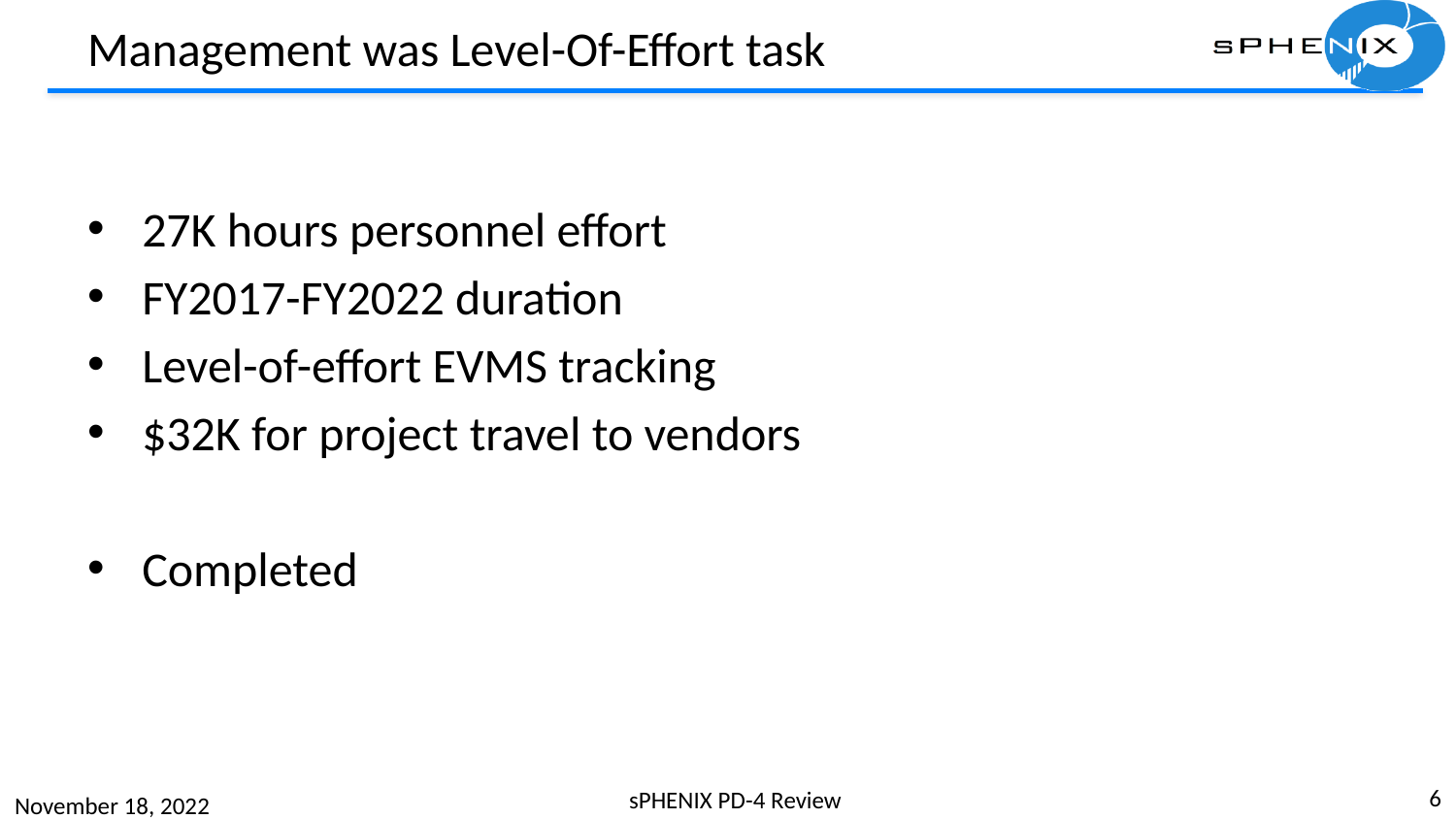

# Management was Level-Of-Effort task
27K hours personnel effort
FY2017-FY2022 duration
Level-of-effort EVMS tracking
$32K for project travel to vendors

Completed
6
sPHENIX PD-4 Review
November 18, 2022